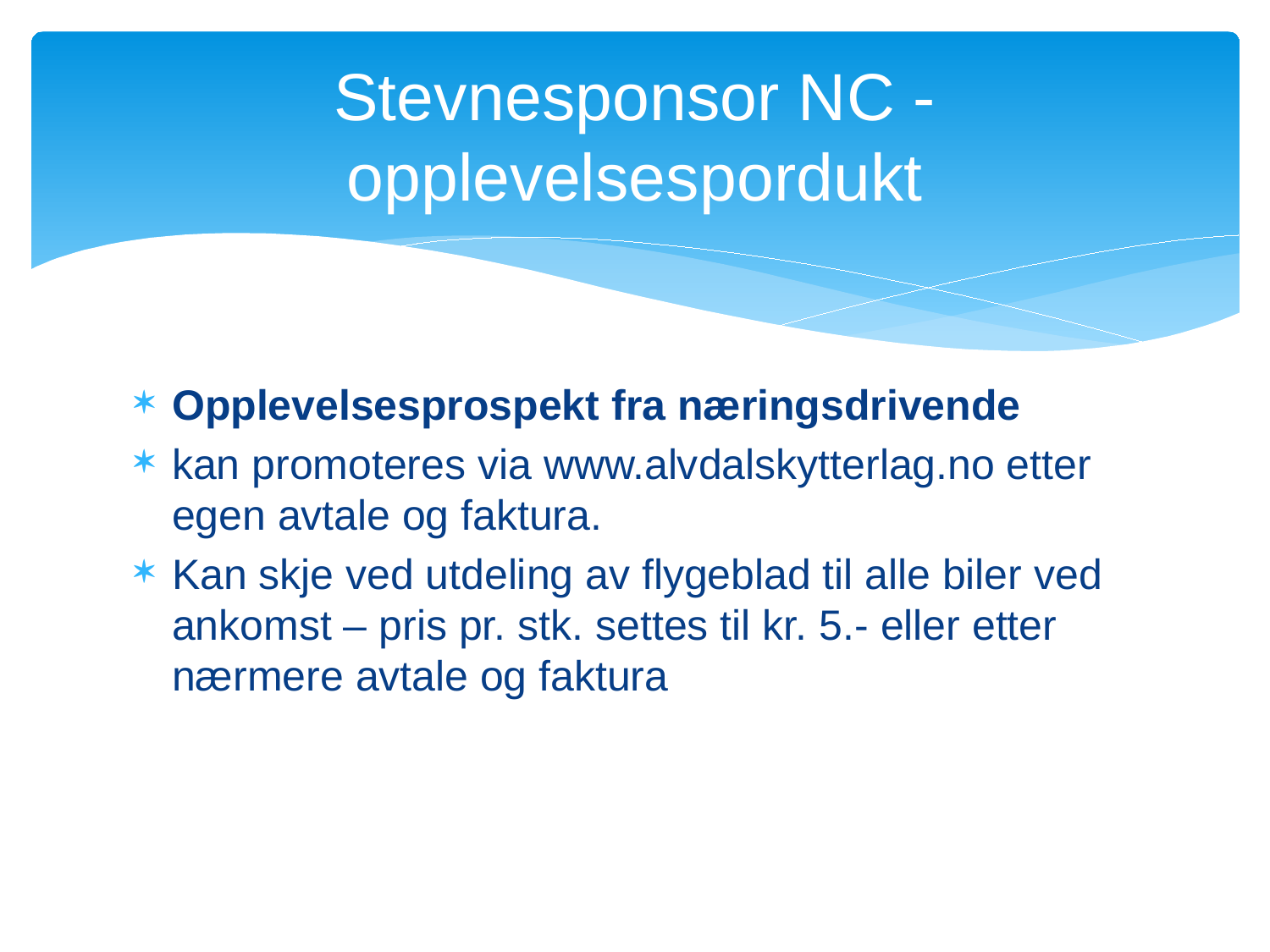

# Stevnesponsor NC - opplevelsespordukt
Opplevelsesprospekt fra næringsdrivende
kan promoteres via www.alvdalskytterlag.no etter egen avtale og faktura.
Kan skje ved utdeling av flygeblad til alle biler ved ankomst – pris pr. stk. settes til kr. 5.- eller etter nærmere avtale og faktura